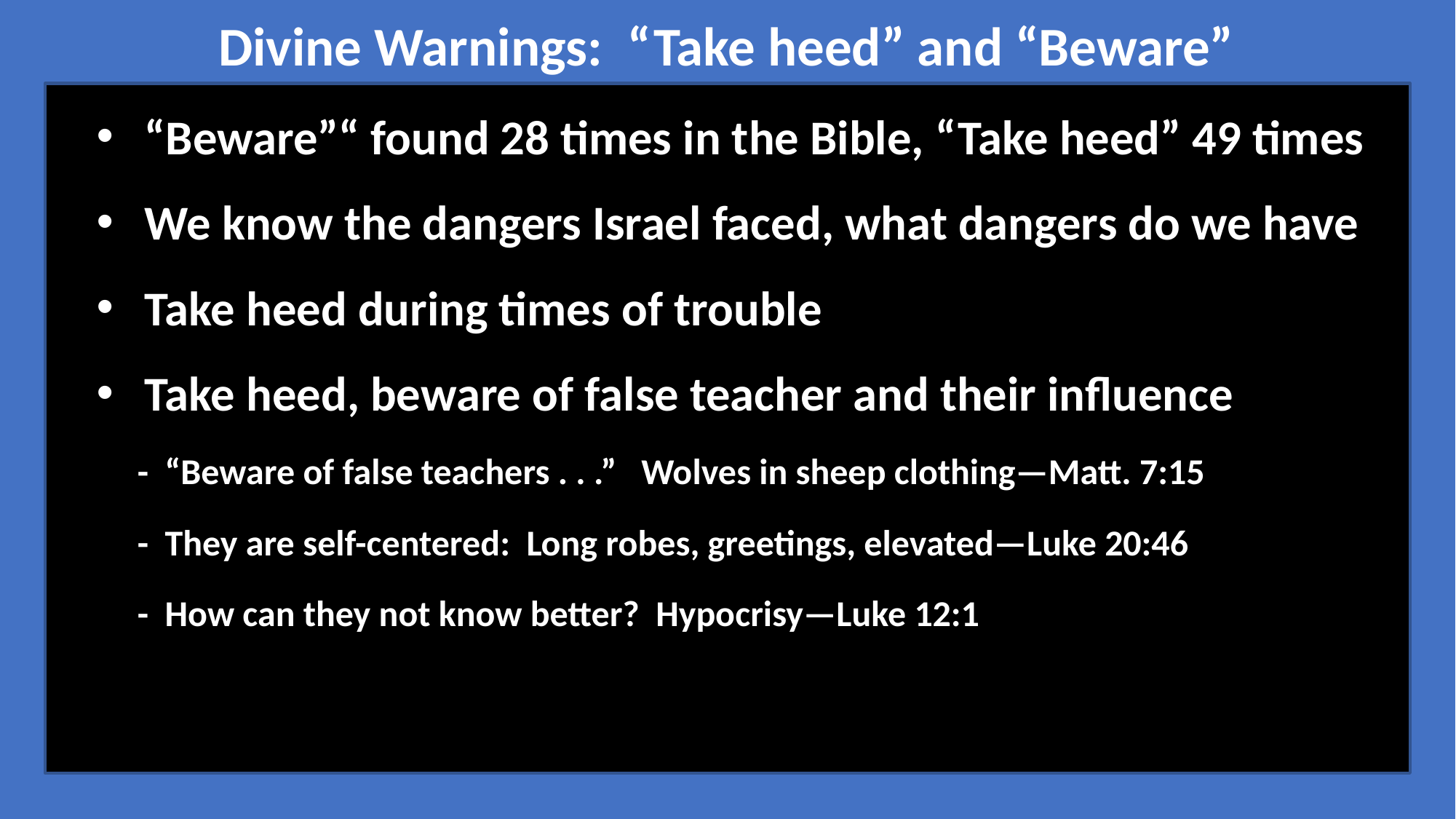

Divine Warnings:  “Take heed” and “Beware”
“Beware”“ found 28 times in the Bible, “Take heed” 49 times
We know the dangers Israel faced, what dangers do we have
Take heed during times of trouble
Take heed, beware of false teacher and their influence
     -  “Beware of false teachers . . .”   Wolves in sheep clothing—Matt. 7:15
     -  They are self-centered:  Long robes, greetings, elevated—Luke 20:46
     -  How can they not know better?  Hypocrisy—Luke 12:1